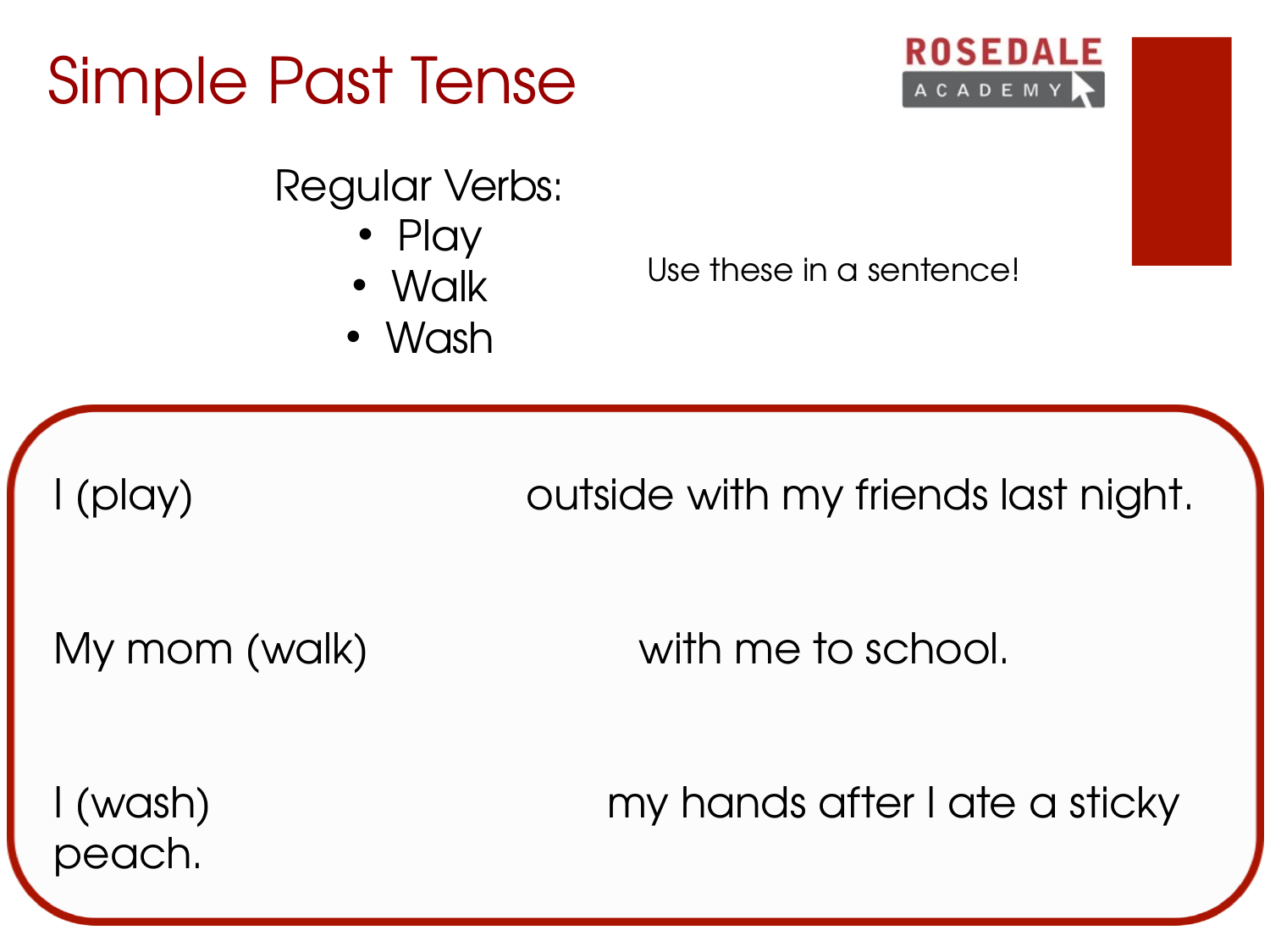

# Simple Past Tense
Regular Verbs:
Play
Walk
Wash
Use these in a sentence!

I (play)	outside with my friends last night.

My mom (walk)	with me to school.

I (wash)	my hands after I ate a sticky  peach.